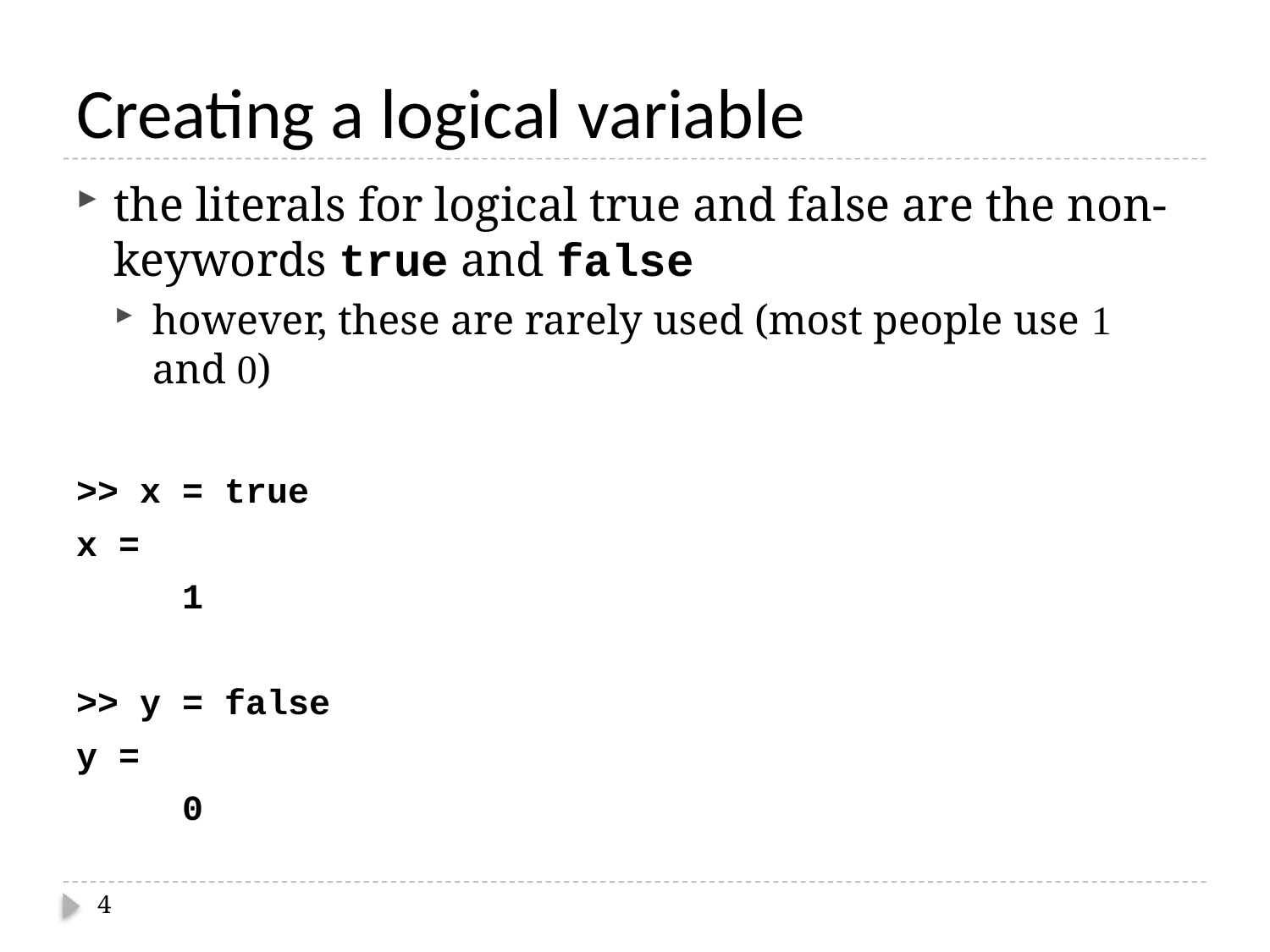

# Creating a logical variable
the literals for logical true and false are the non-keywords true and false
however, these are rarely used (most people use 1 and 0)

>> x = true
x =
     1

>> y = false
y =
     0
4